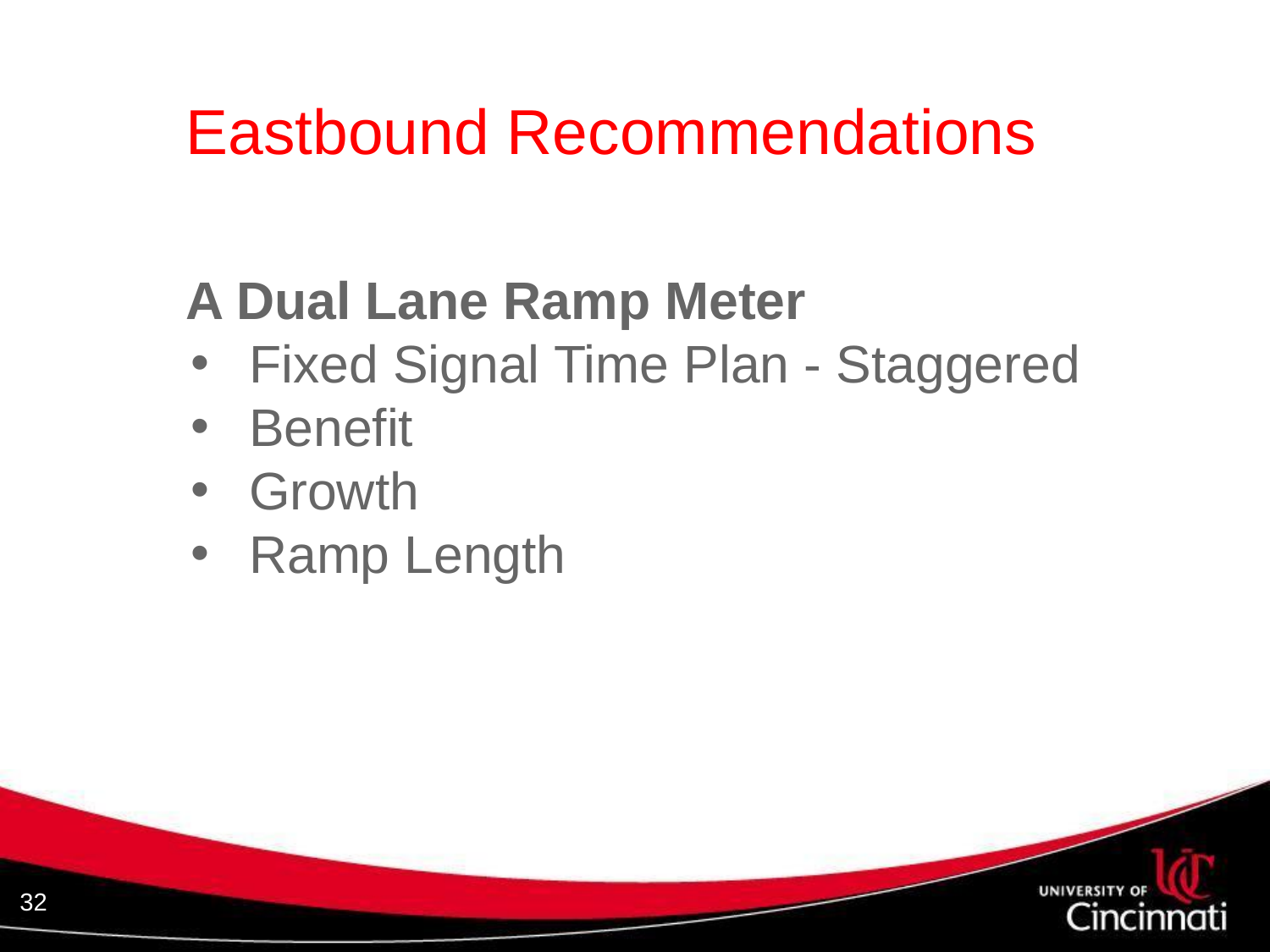

# Eastbound Recommendations
A Dual Lane Ramp Meter
Fixed Signal Time Plan - Staggered
Benefit
Growth
Ramp Length
32